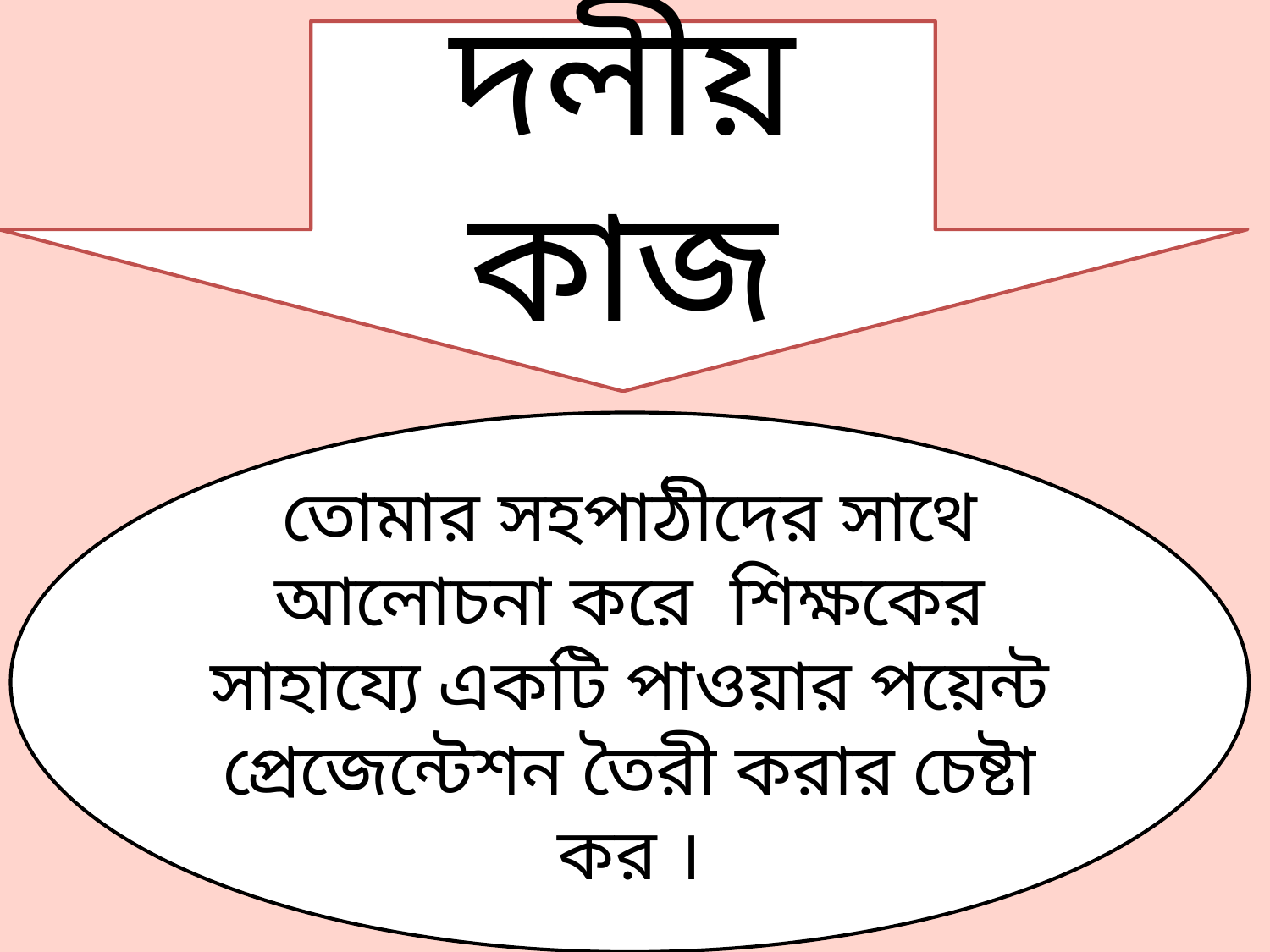

দলীয় কাজ
তোমার সহপাঠীদের সাথে আলোচনা করে  শিক্ষকের সাহায্যে একটি পাওয়ার পয়েন্ট প্রেজেন্টেশন তৈরী করার চেষ্টা কর ।